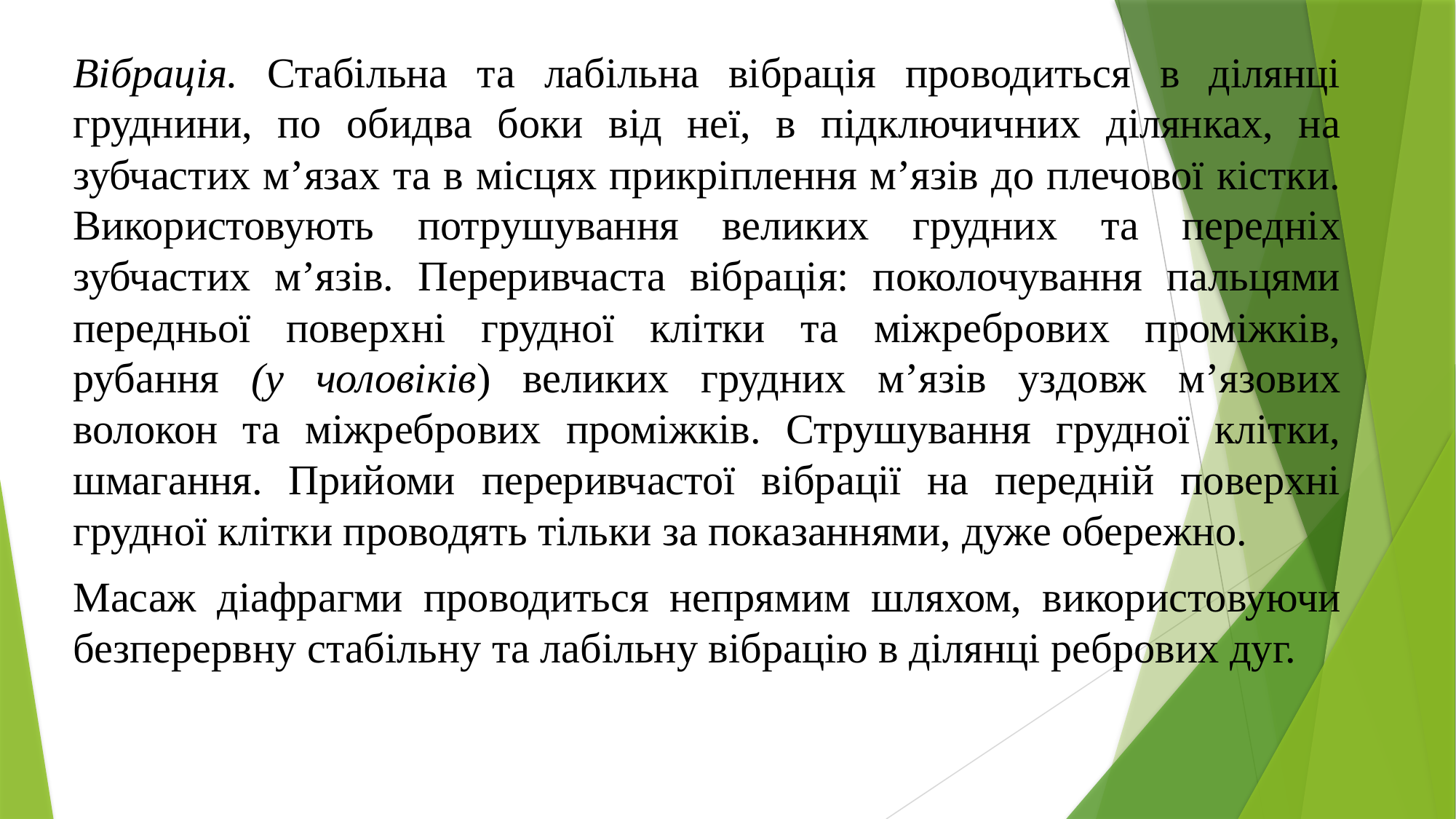

Вібрація. Стабільна та лабільна вібрація проводиться в ділянці груднини, по обидва боки від неї, в підключичних ділянках, на зубчастих м’язах та в місцях прикріплення м’язів до плечової кістки. Використовують потрушування великих грудних та передніх зубчастих м’язів. Переривчаста вібрація: поколочування пальцями передньої поверхні грудної клітки та міжребрових проміжків, рубання (у чоловіків) великих грудних м’язів уздовж м’язових волокон та міжребрових проміжків. Струшування грудної клітки, шмагання. Прийоми переривчастої вібрації на передній поверхні грудної клітки проводять тільки за показаннями, дуже обережно.
Масаж діафрагми проводиться непрямим шляхом, використовуючи безперервну стабільну та лабільну вібрацію в ділянці ребрових дуг.